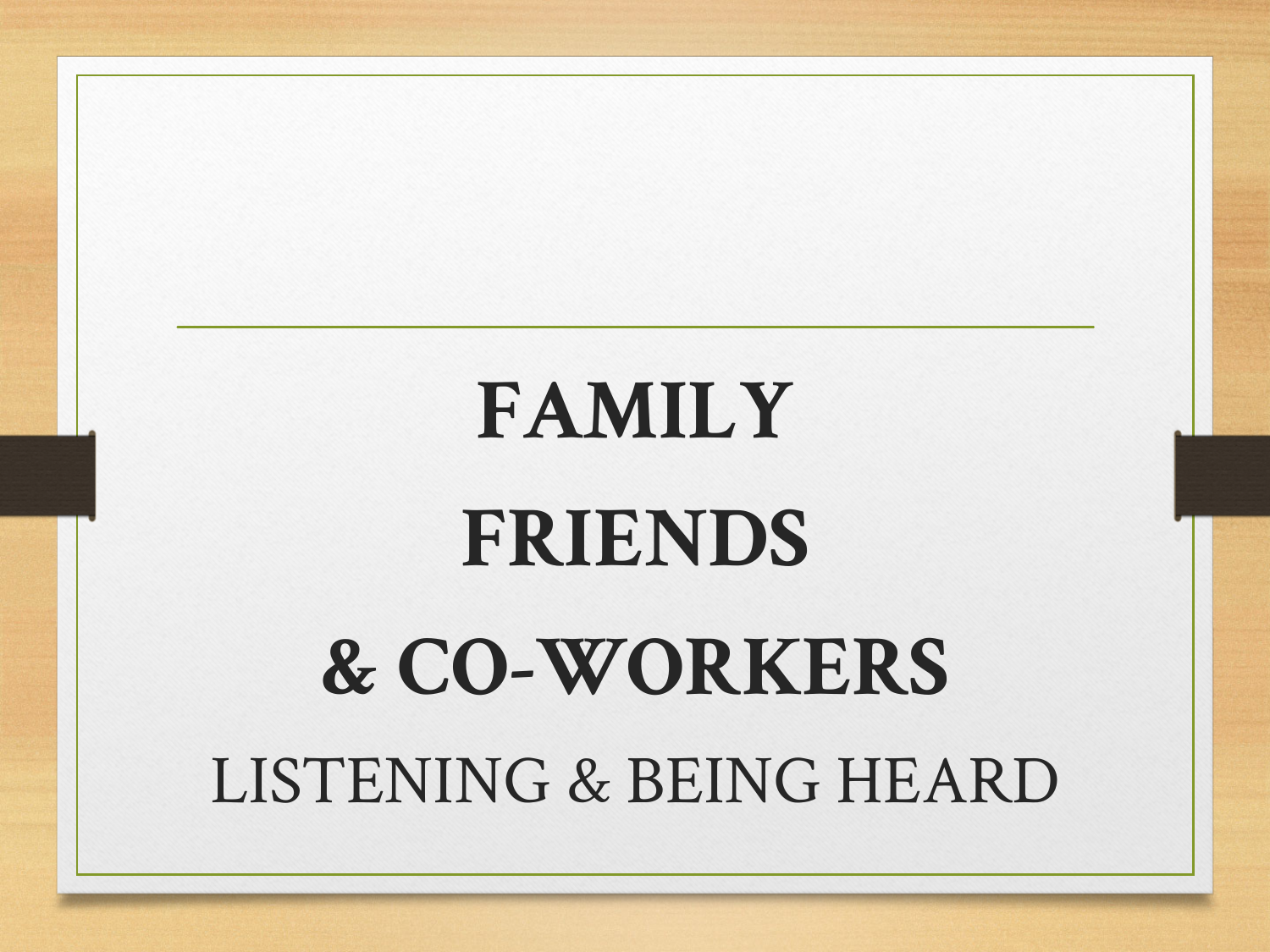

#
FAMILY
FRIENDS
& CO-WORKERS
LISTENING & BEING HEARD